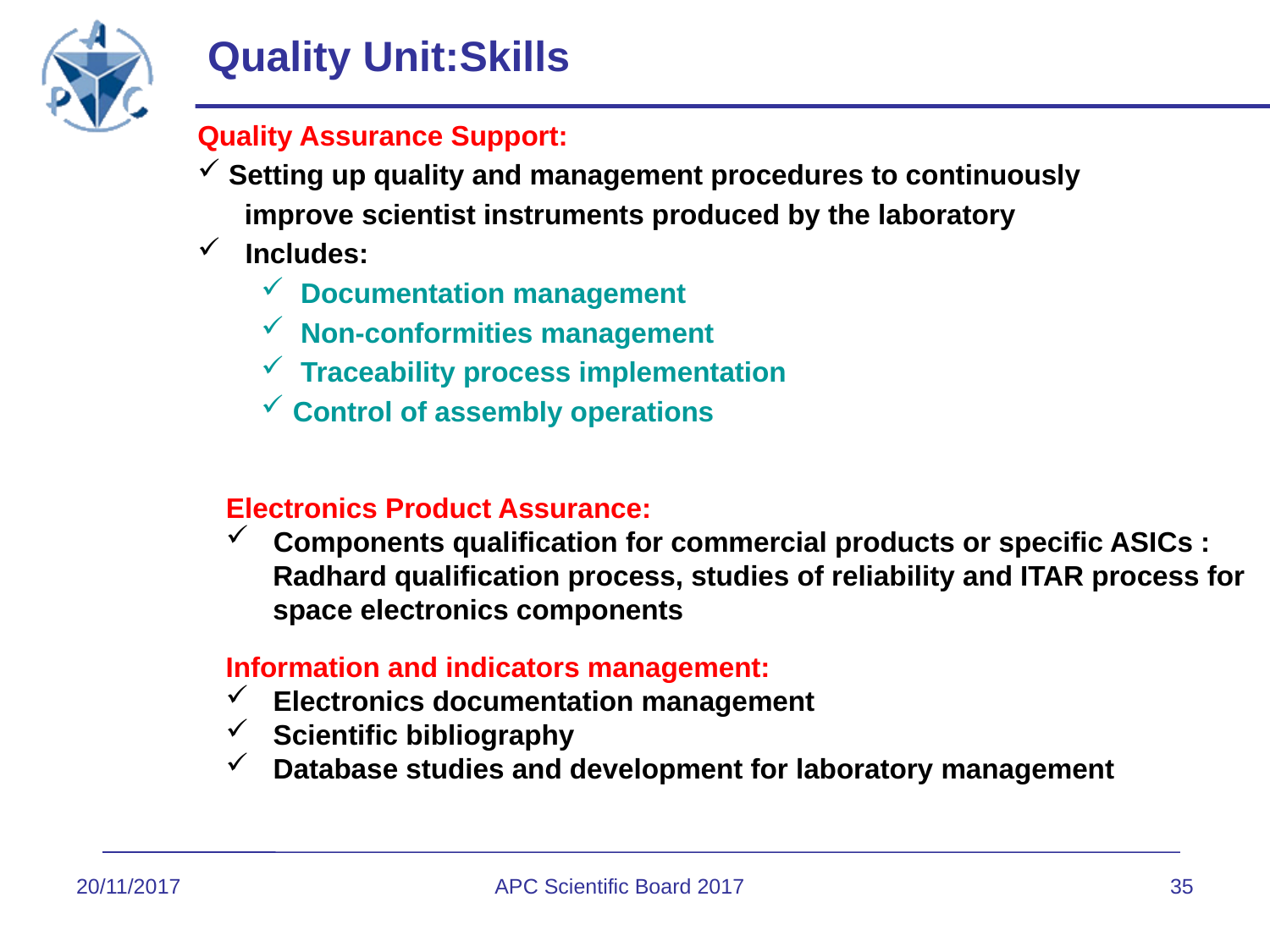

# Quality Unit:Skills
Quality Assurance Support:
 Setting up quality and management procedures to continuously
      improve scientist instruments produced by the laboratory
 Includes:
 Documentation management
 Non-conformities management
 Traceability process implementation
Control of assembly operations

Electronics Product Assurance:
 Components qualification for commercial products or specific ASICs :
      Radhard qualification process, studies of reliability and ITAR process for
      space electronics components
Information and indicators management:
 Electronics documentation management
 Scientific bibliography
 Database studies and development for laboratory management
20/11/2017
APC Scientific Board 2017
35